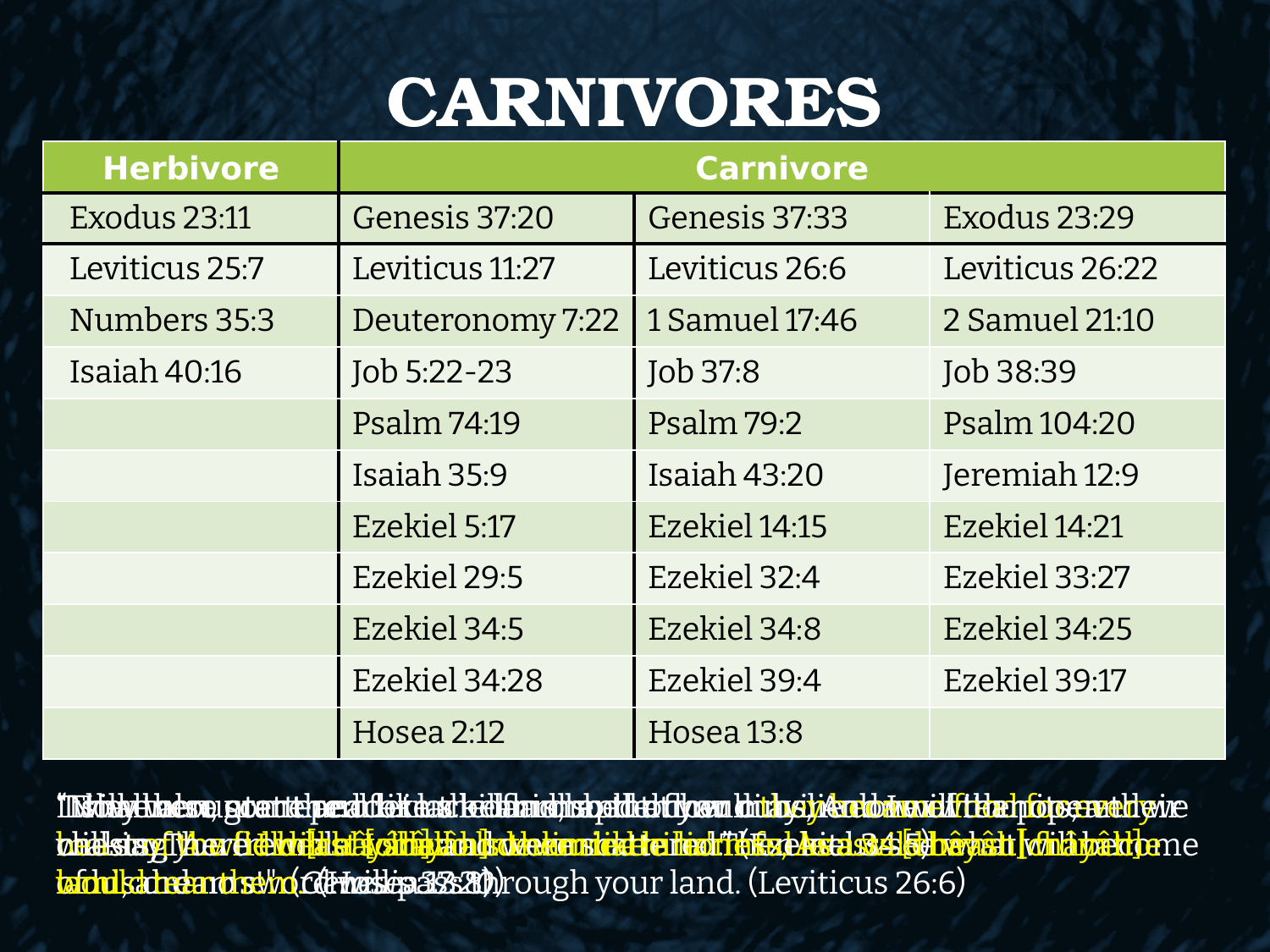

# Carnivores
| Herbivore | Carnivore |  |  |
| --- | --- | --- | --- |
| Exodus 23:11 | Genesis 37:20 | Genesis 37:33 | Exodus 23:29 |
| Leviticus 25:7 | Leviticus 11:27 | Leviticus 26:6 | Leviticus 26:22 |
| Numbers 35:3 | Deuteronomy 7:22 | 1 Samuel 17:46 | 2 Samuel 21:10 |
| Isaiah 40:16 | Job 5:22-23 | Job 37:8 | Job 38:39 |
|  | Psalm 74:19 | Psalm 79:2 | Psalm 104:20 |
|  | Isaiah 35:9 | Isaiah 43:20 | Jeremiah 12:9 |
|  | Ezekiel 5:17 | Ezekiel 14:15 | Ezekiel 14:21 |
|  | Ezekiel 29:5 | Ezekiel 32:4 | Ezekiel 33:27 |
|  | Ezekiel 34:5 | Ezekiel 34:8 | Ezekiel 34:25 |
|  | Ezekiel 34:28 | Ezekiel 39:4 | Ezekiel 39:17 |
|  | Hosea 2:12 | Hosea 13:8 |  |
חיה
"Now then, come and let us kill him and throw him into one of the pits; and we will say, 'A wild beast [châyâh] devoured him.' Then let us see what will become of his dreams!"  (Genesis 37:20)
'I shall also grant peace in the land, so that you may lie down with no one making you tremble. I shall also eliminate harmful beasts [châyâh] from the land, and no sword will pass through your land. (Leviticus 26:6)
“They were scattered for lack of a shepherd, and they became food for every beast of the field [châyâh] and were scattered.” (Ezekiel 34:5)
I will encounter them like a bear robbed of her cubs, And I will tear open their chests; There I will also devour them like a lioness, As a wild beast [châyâh] would tear them.  (Hosea 13:8)